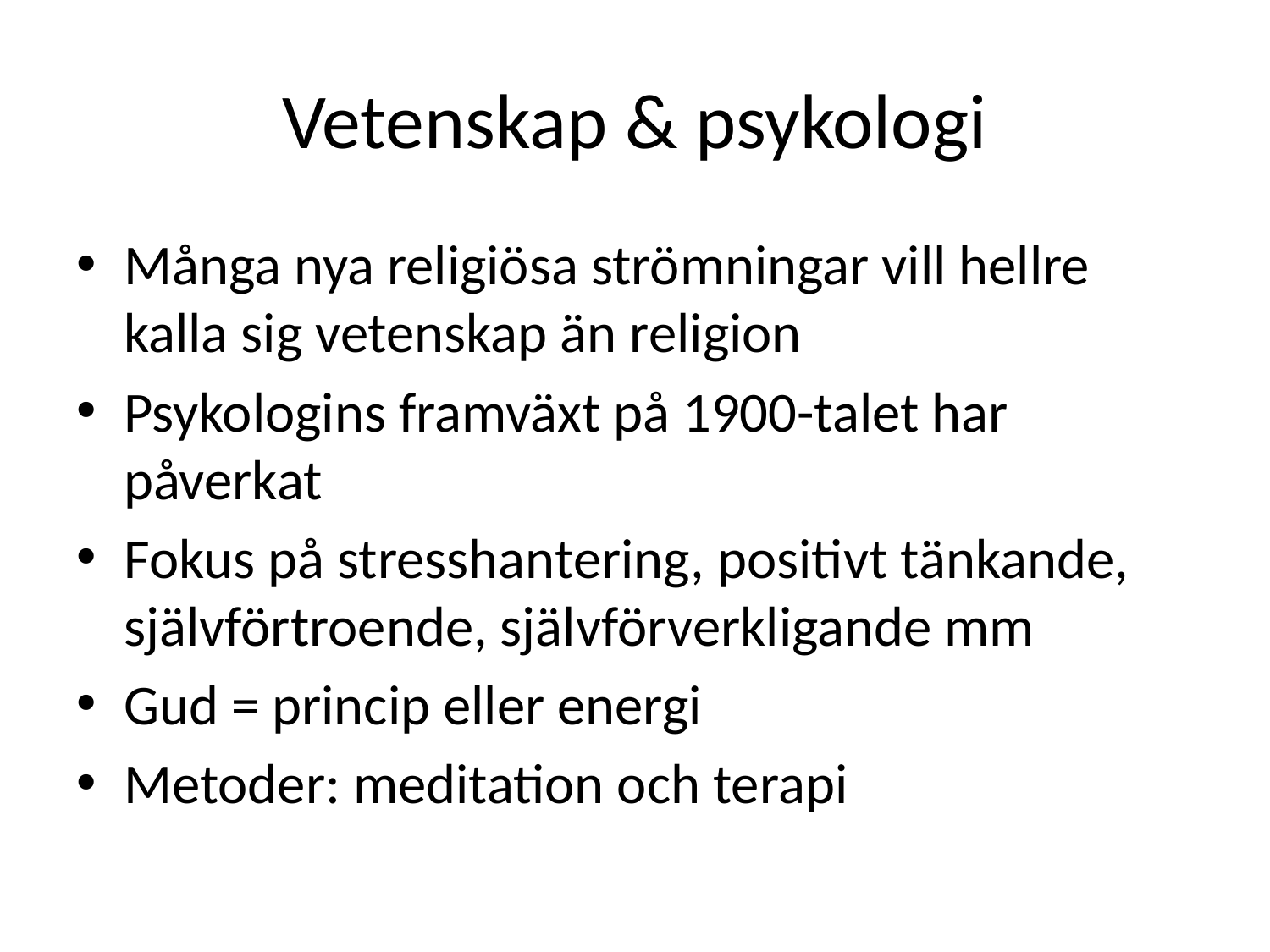

# Vetenskap & psykologi
Många nya religiösa strömningar vill hellre kalla sig vetenskap än religion
Psykologins framväxt på 1900-talet har påverkat
Fokus på stresshantering, positivt tänkande, självförtroende, självförverkligande mm
Gud = princip eller energi
Metoder: meditation och terapi